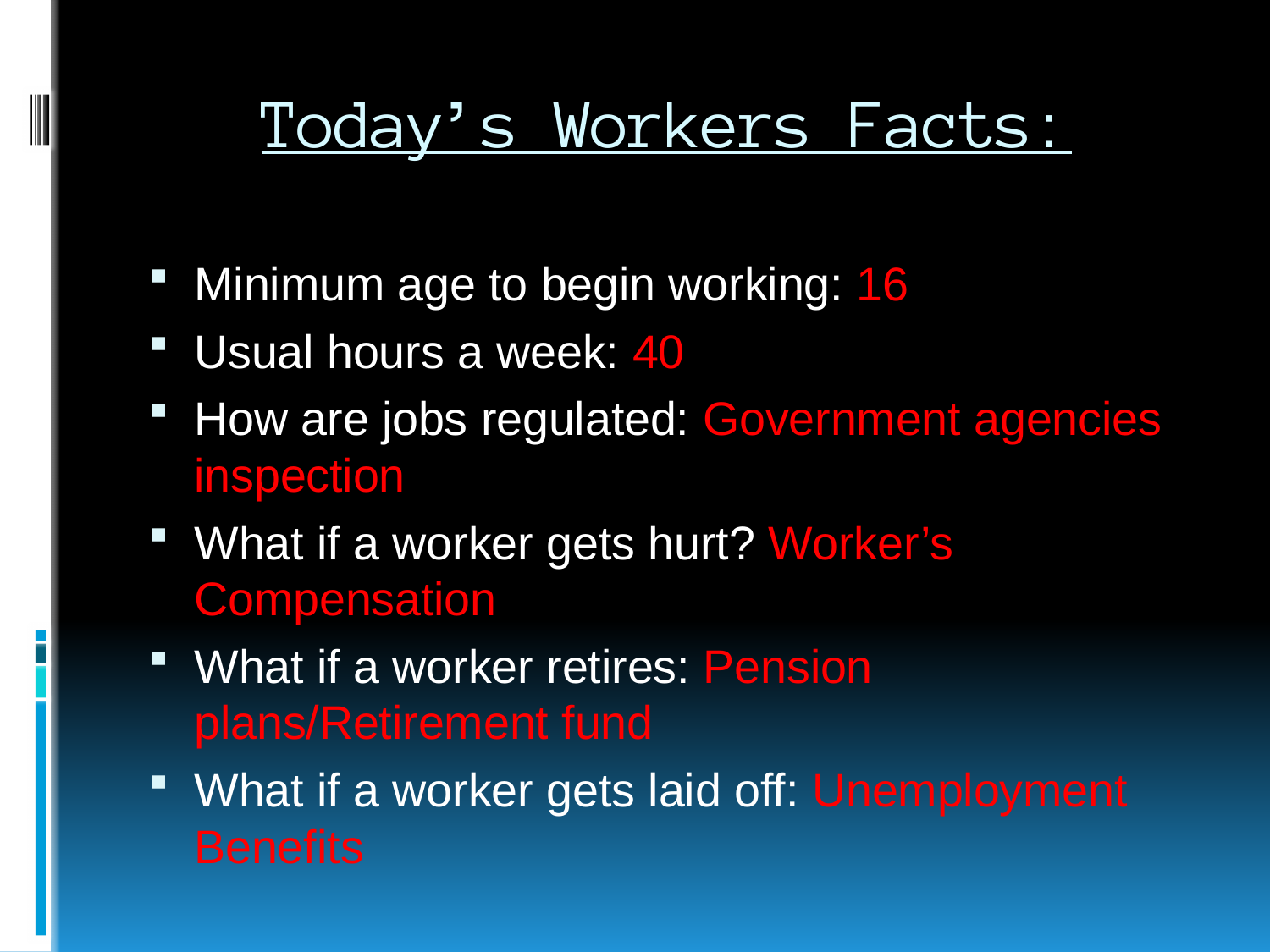

# Today’s Workers Facts:
Minimum age to begin working: 16
Usual hours a week: 40
How are jobs regulated: Government agencies inspection
What if a worker gets hurt? Worker’s Compensation
What if a worker retires: Pension plans/Retirement fund
What if a worker gets laid off: Unemployment Benefits